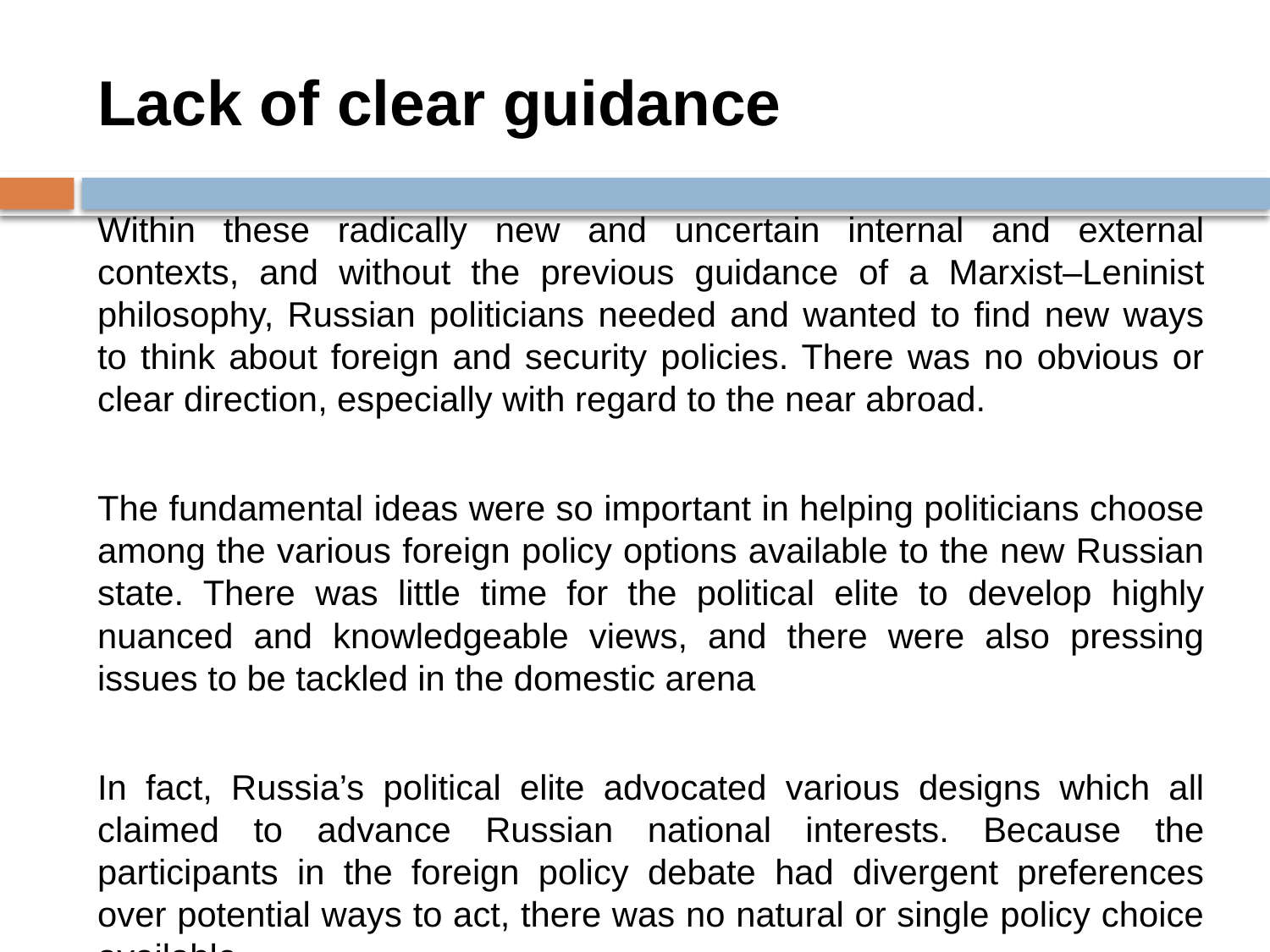

# Lack of clear guidance
Within these radically new and uncertain internal and external contexts, and without the previous guidance of a Marxist–Leninist philosophy, Russian politicians needed and wanted to find new ways to think about foreign and security policies. There was no obvious or clear direction, especially with regard to the near abroad.

The fundamental ideas were so important in helping politicians choose among the various foreign policy options available to the new Russian state. There was little time for the political elite to develop highly nuanced and knowledgeable views, and there were also pressing issues to be tackled in the domestic arena

In fact, Russia’s political elite advocated various designs which all claimed to advance Russian national interests. Because the participants in the foreign policy debate had divergent preferences over potential ways to act, there was no natural or single policy choice available.